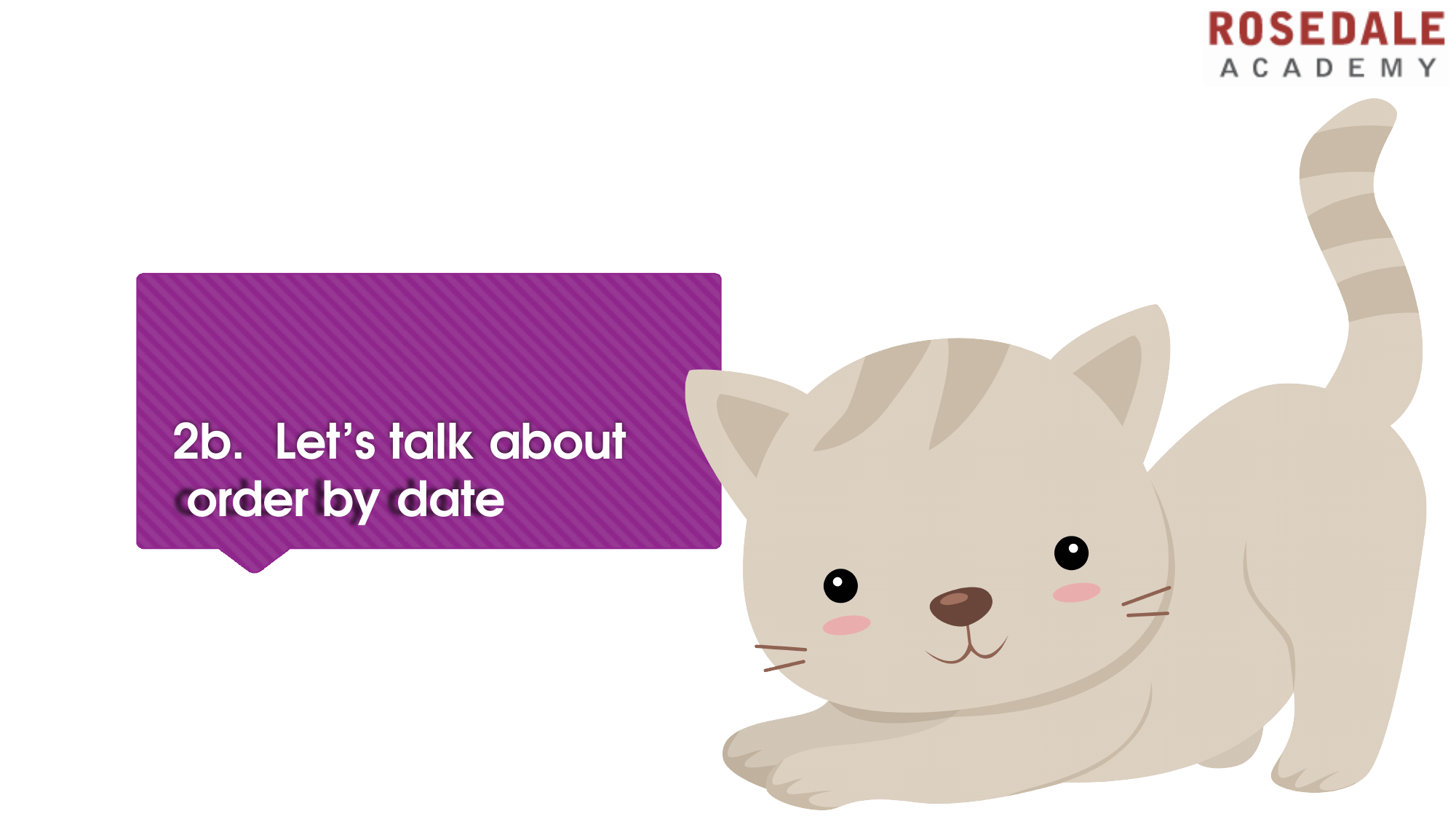

2b.	Let’s talk about  order by date